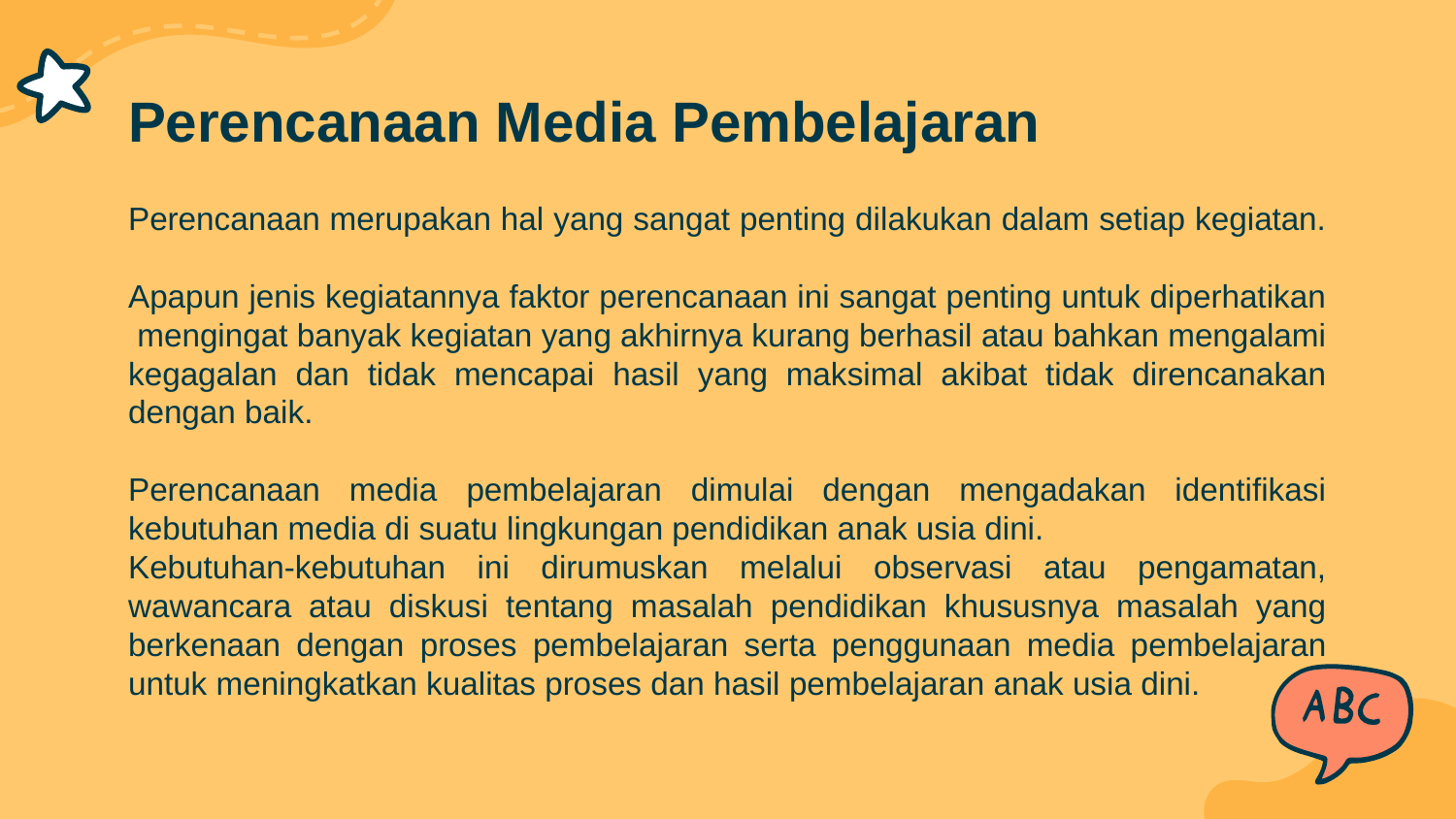

# Perencanaan Media Pembelajaran
Perencanaan merupakan hal yang sangat penting dilakukan dalam setiap kegiatan.
Apapun jenis kegiatannya faktor perencanaan ini sangat penting untuk diperhatikan  mengingat banyak kegiatan yang akhirnya kurang berhasil atau bahkan mengalami kegagalan dan tidak mencapai hasil yang maksimal akibat tidak direncanakan dengan baik.

Perencanaan media pembelajaran dimulai dengan mengadakan identifikasi kebutuhan media di suatu lingkungan pendidikan anak usia dini.
Kebutuhan-kebutuhan ini dirumuskan melalui observasi atau pengamatan, wawancara atau diskusi tentang masalah pendidikan khususnya masalah yang berkenaan dengan proses pembelajaran serta penggunaan media pembelajaran untuk meningkatkan kualitas proses dan hasil pembelajaran anak usia dini.